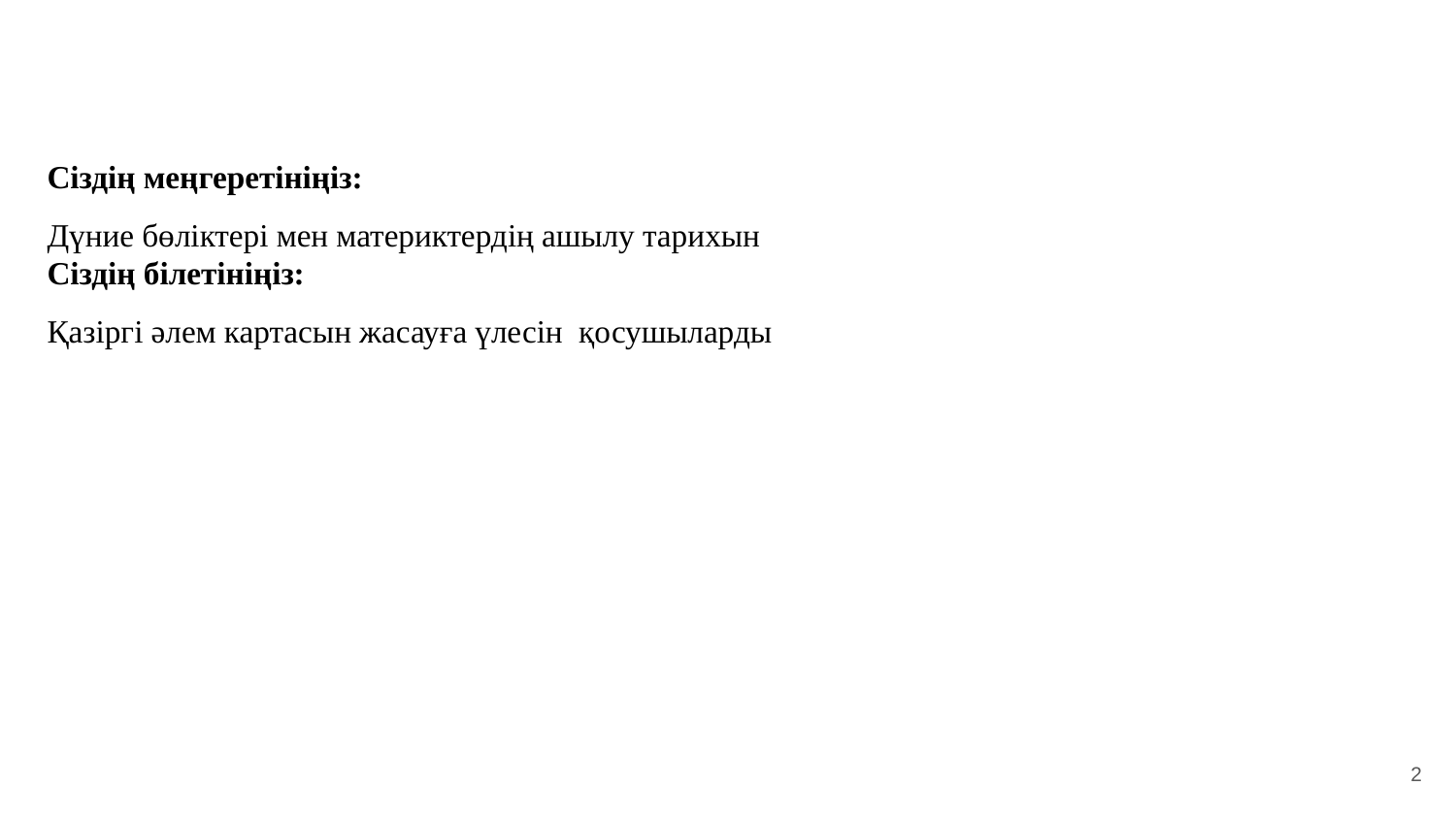

Сіздің меңгеретініңіз:
Дүние бөліктері мен материктердің ашылу тарихын
Сіздің білетініңіз:
Қазіргі әлем картасын жасауға үлесін  қосушыларды